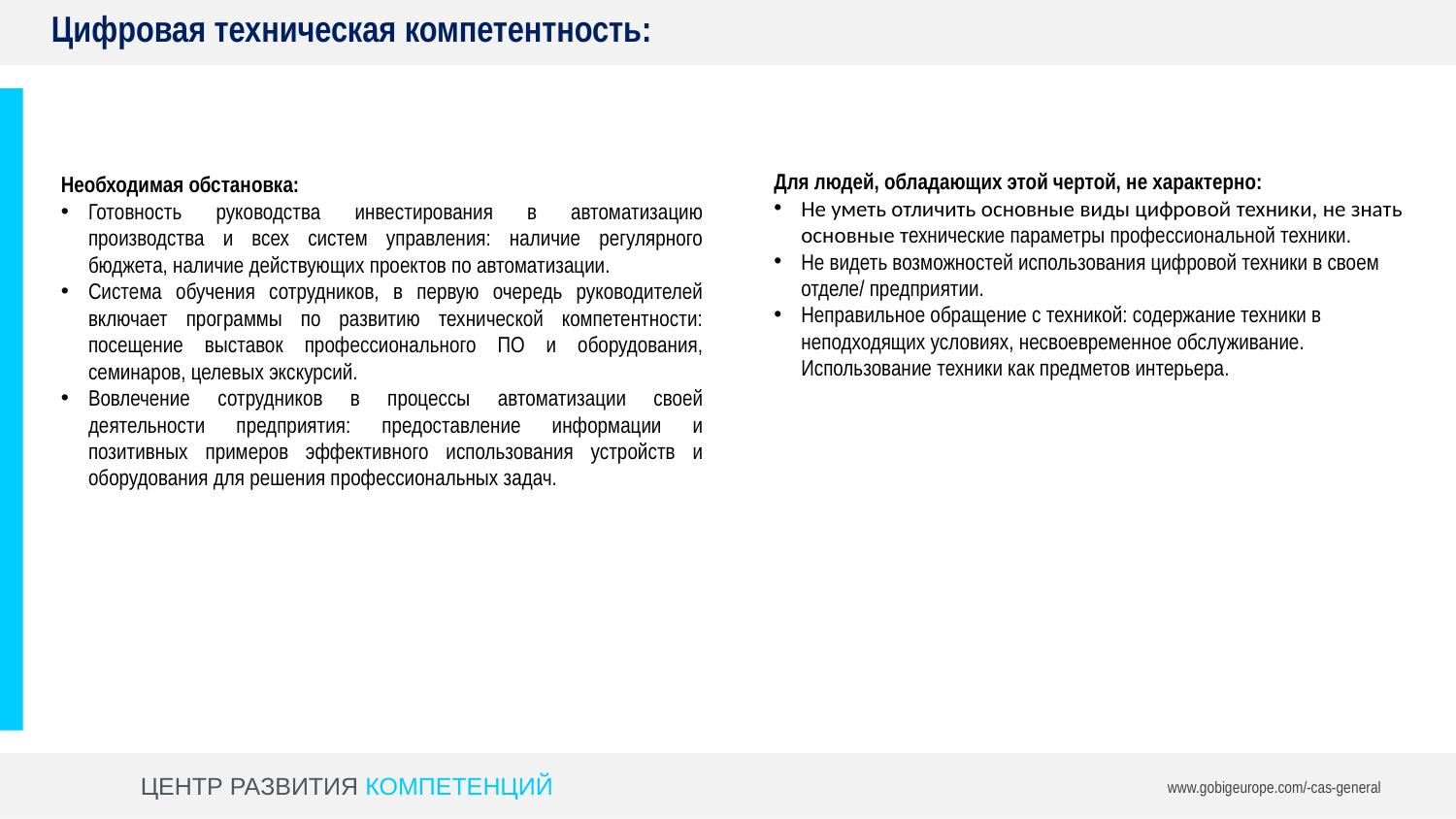

Цифровая техническая компетентность:
Для людей, обладающих этой чертой, не характерно:
Не уметь отличить основные виды цифровой техники, не знать основные технические параметры профессиональной техники.
Не видеть возможностей использования цифровой техники в своем отделе/ предприятии.
Неправильное обращение с техникой: содержание техники в неподходящих условиях, несвоевременное обслуживание. Использование техники как предметов интерьера.

Необходимая обстановка:
Готовность руководства инвестирования в автоматизацию производства и всех систем управления: наличие регулярного бюджета, наличие действующих проектов по автоматизации.
Система обучения сотрудников, в первую очередь руководителей включает программы по развитию технической компетентности: посещение выставок профессионального ПО и оборудования, семинаров, целевых экскурсий.
Вовлечение сотрудников в процессы автоматизации своей деятельности предприятия: предоставление информации и позитивных примеров эффективного использования устройств и оборудования для решения профессиональных задач.